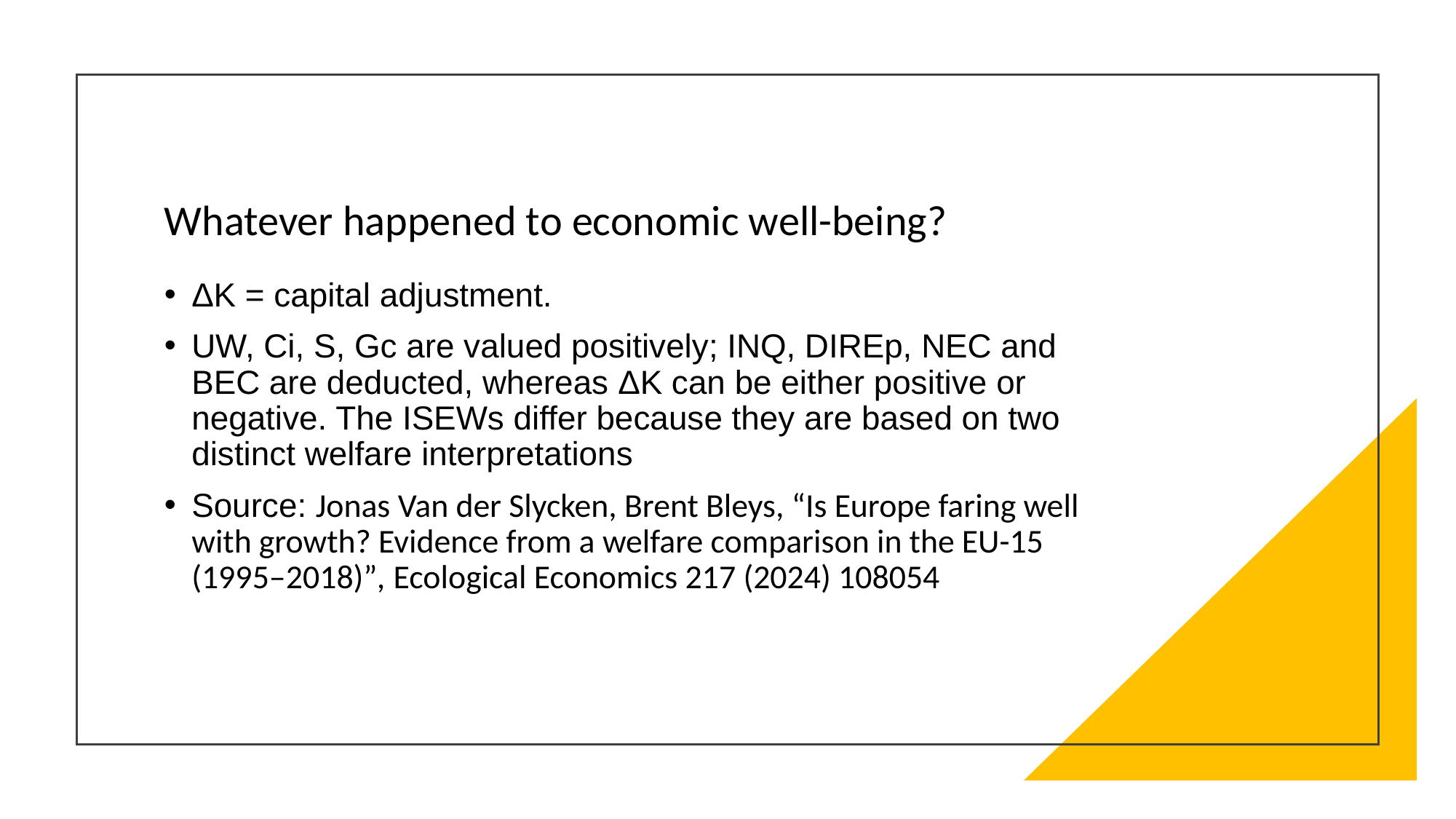

# Whatever happened to economic well-being?
ΔK = capital adjustment.
UW, Ci, S, Gc are valued positively; INQ, DIREp, NEC and BEC are deducted, whereas ΔK can be either positive or negative. The ISEWs differ because they are based on two distinct welfare interpretations
Source: Jonas Van der Slycken, Brent Bleys, “Is Europe faring well with growth? Evidence from a welfare comparison in the EU-15 (1995–2018)”, Ecological Economics 217 (2024) 108054